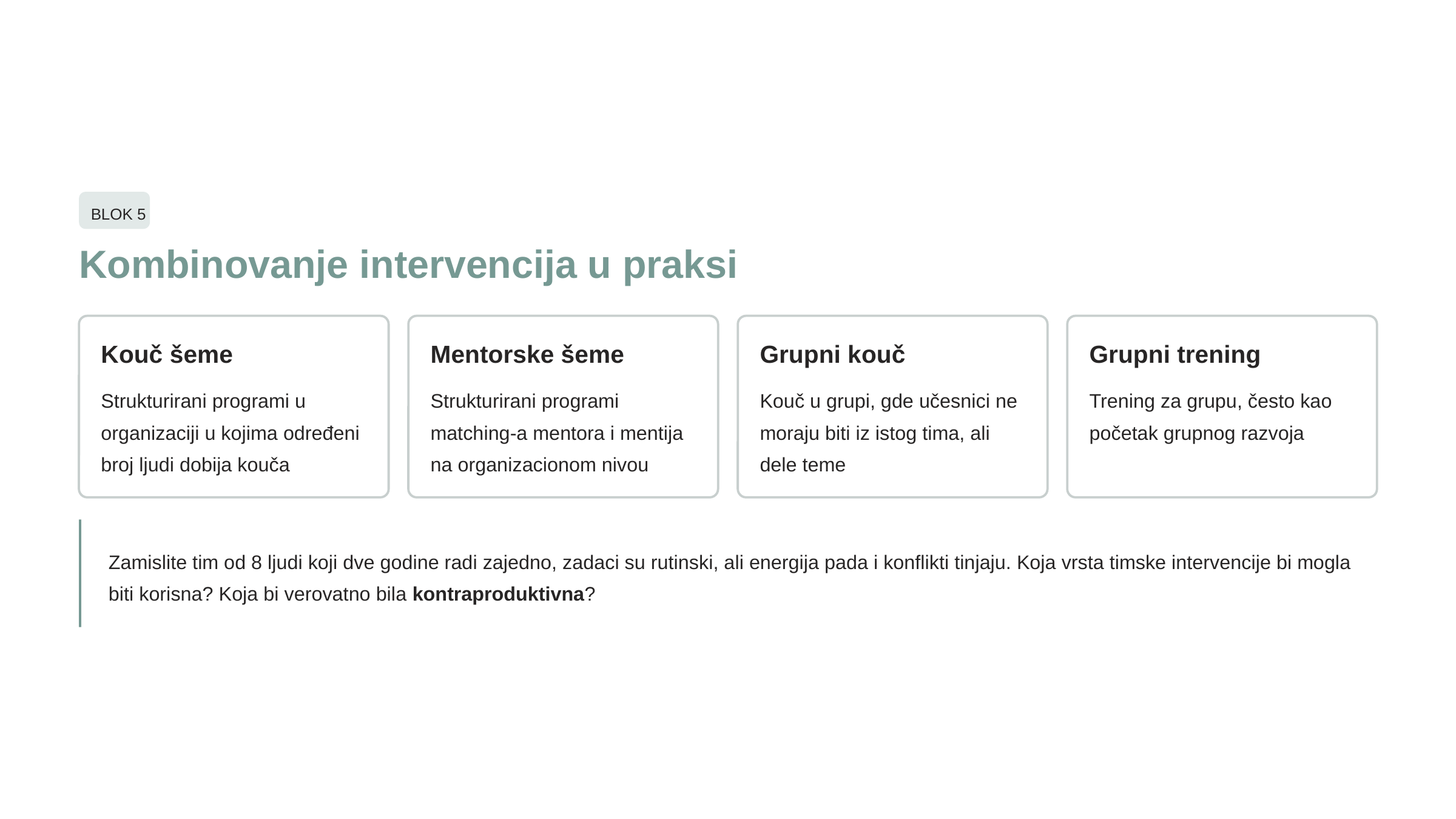

BLOK 5
Kombinovanje intervencija u praksi

Kouč šeme
Mentorske šeme
Grupni kouč
Grupni trening
Strukturirani programi u organizaciji u kojima određeni broj ljudi dobija kouča
Strukturirani programi matching-a mentora i mentija na organizacionom nivou
Kouč u grupi, gde učesnici ne moraju biti iz istog tima, ali dele teme
Trening za grupu, često kao početak grupnog razvoja

Zamislite tim od 8 ljudi koji dve godine radi zajedno, zadaci su rutinski, ali energija pada i konflikti tinjaju. Koja vrsta timske intervencije bi mogla biti korisna? Koja bi verovatno bila kontraproduktivna?